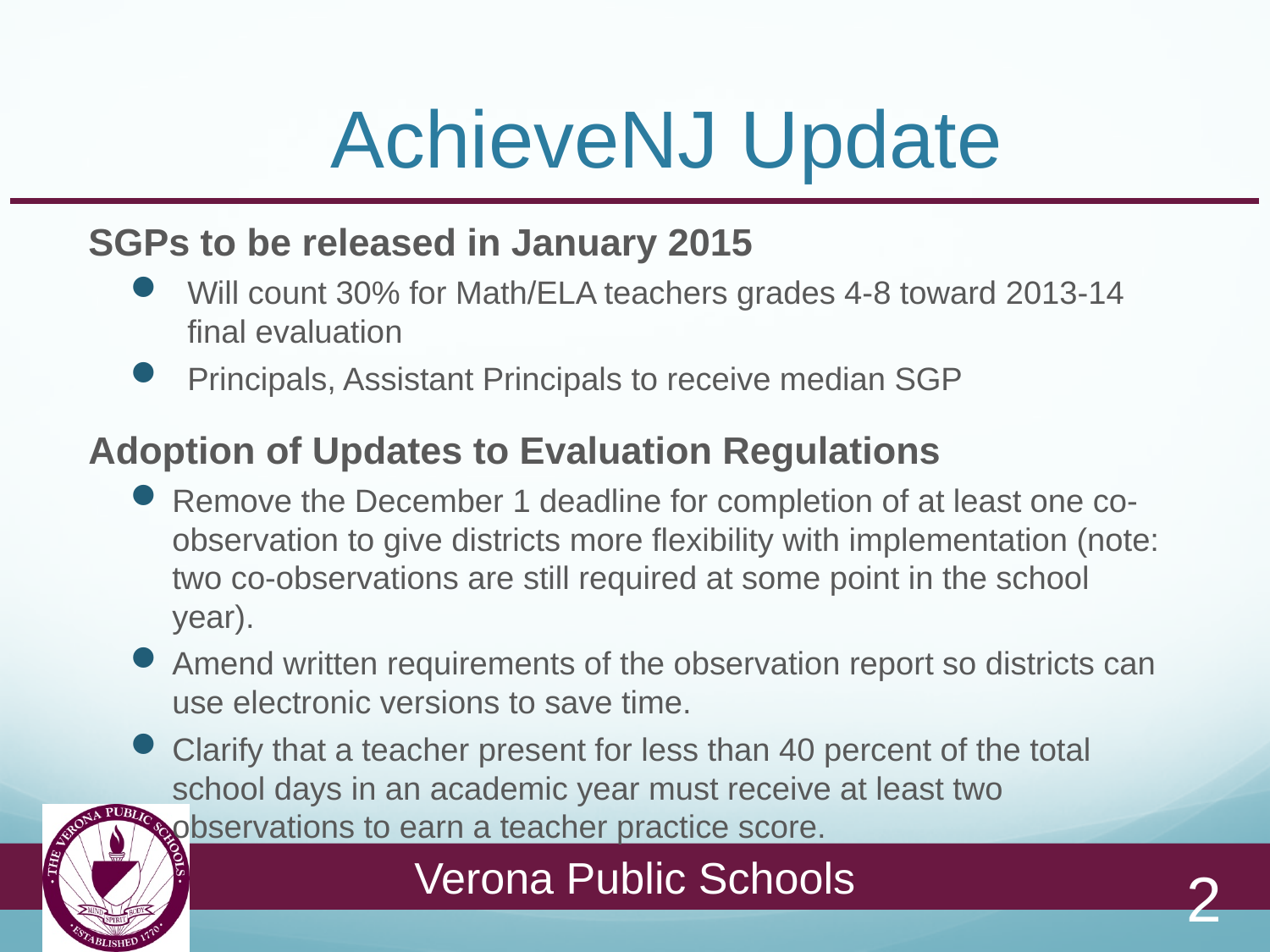

# AchieveNJ Update
SGPs to be released in January 2015
Will count 30% for Math/ELA teachers grades 4-8 toward 2013-14 final evaluation
Principals, Assistant Principals to receive median SGP
Adoption of Updates to Evaluation Regulations
Remove the December 1 deadline for completion of at least one co-observation to give districts more flexibility with implementation (note: two co-observations are still required at some point in the school year).
Amend written requirements of the observation report so districts can use electronic versions to save time.
Clarify that a teacher present for less than 40 percent of the total school days in an academic year must receive at least two observations to earn a teacher practice score.

2